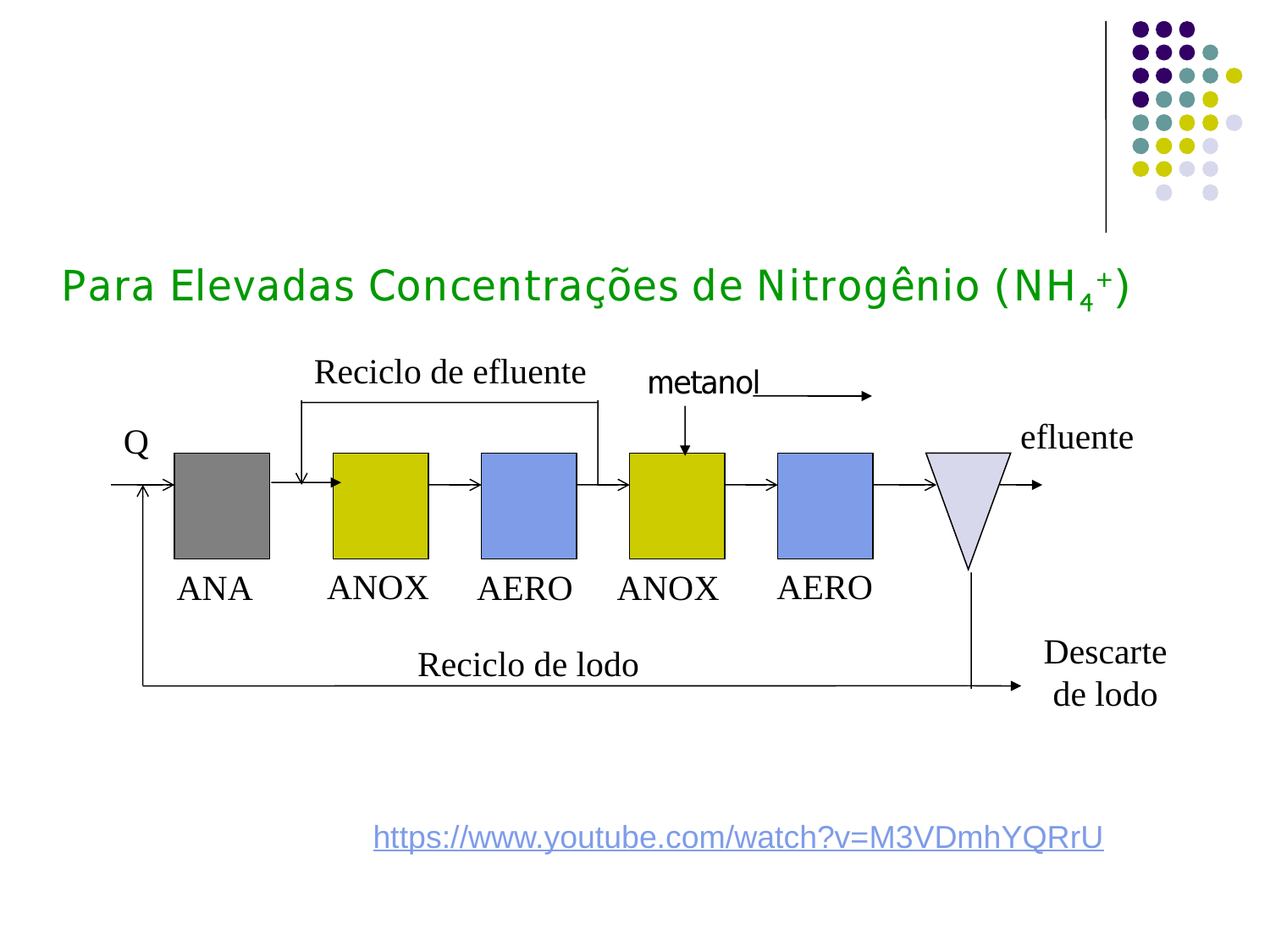

Para Elevadas Concentrações de Nitrogênio (NH4+)
Reciclo de efluente

efluente
Q

AERO
ANA
AERO
ANOX

Descarte
de lodo
Reciclo de lodo

ANOX
metanol

https://www.youtube.com/watch?v=M3VDmhYQRrU